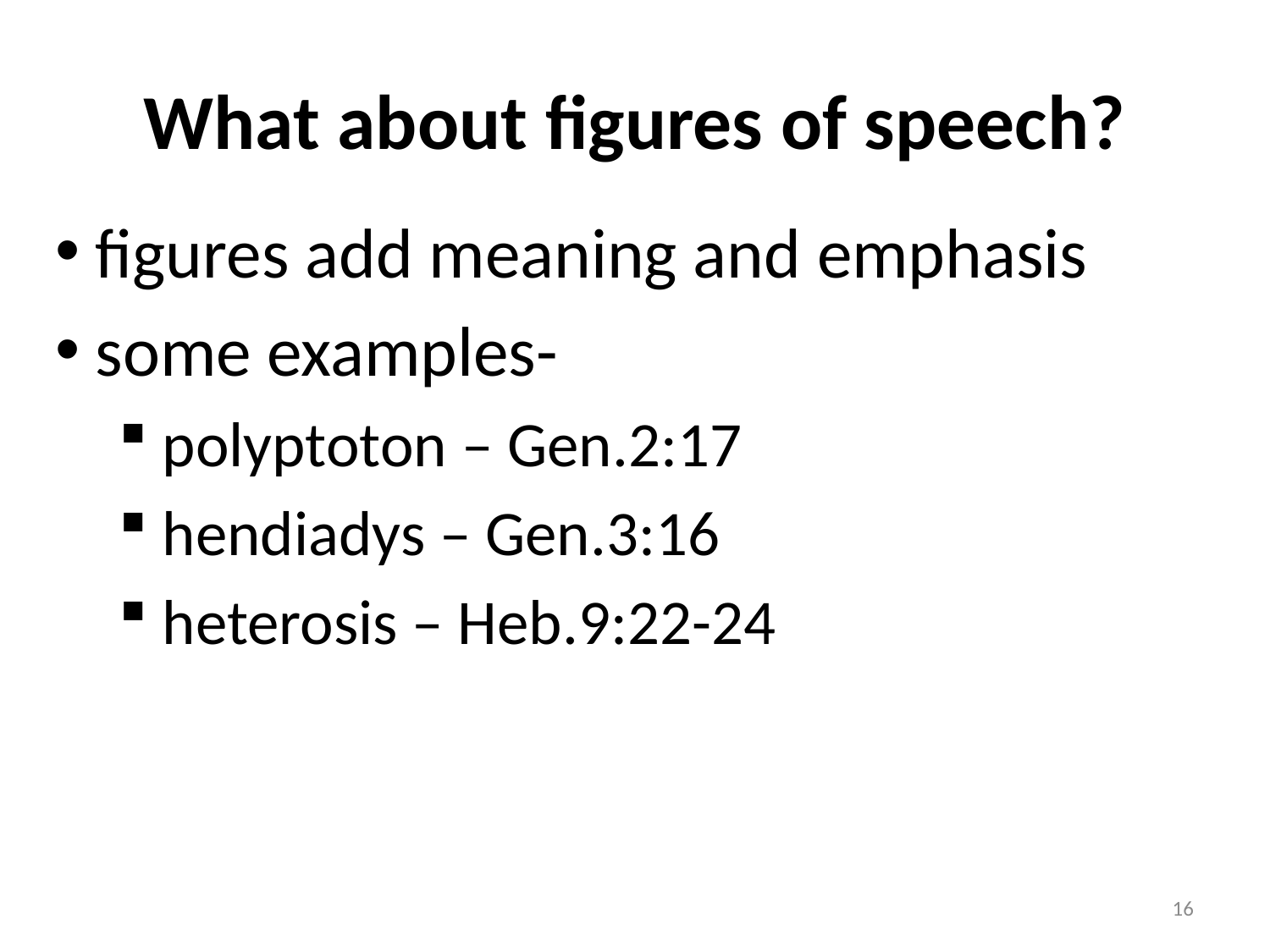

# What about figures of speech?
 figures add meaning and emphasis
 some examples-
 polyptoton – Gen.2:17
 hendiadys – Gen.3:16
 heterosis – Heb.9:22-24
16